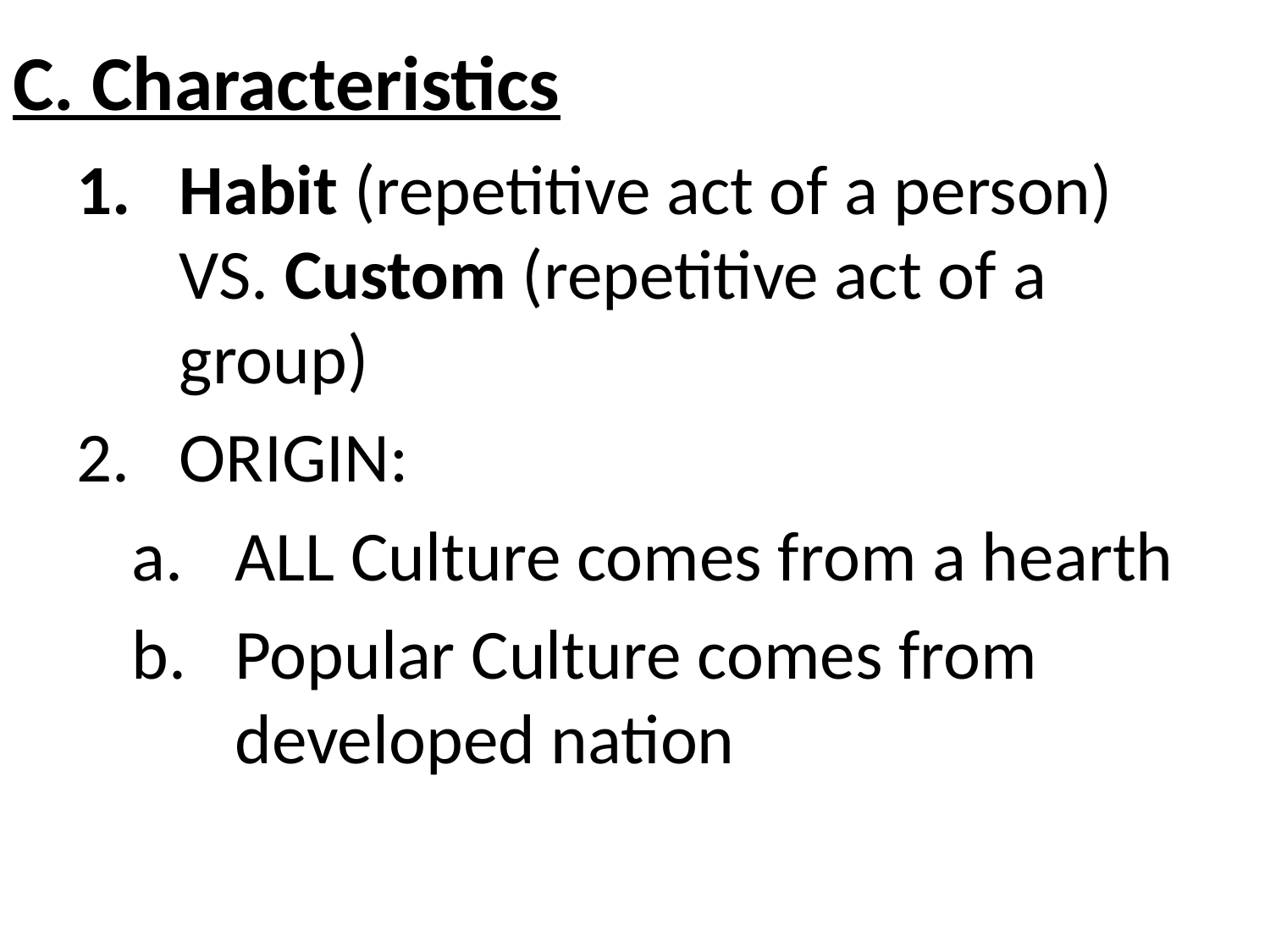

# C. Characteristics
Habit (repetitive act of a person) VS. Custom (repetitive act of a group)
ORIGIN:
ALL Culture comes from a hearth
Popular Culture comes from developed nation